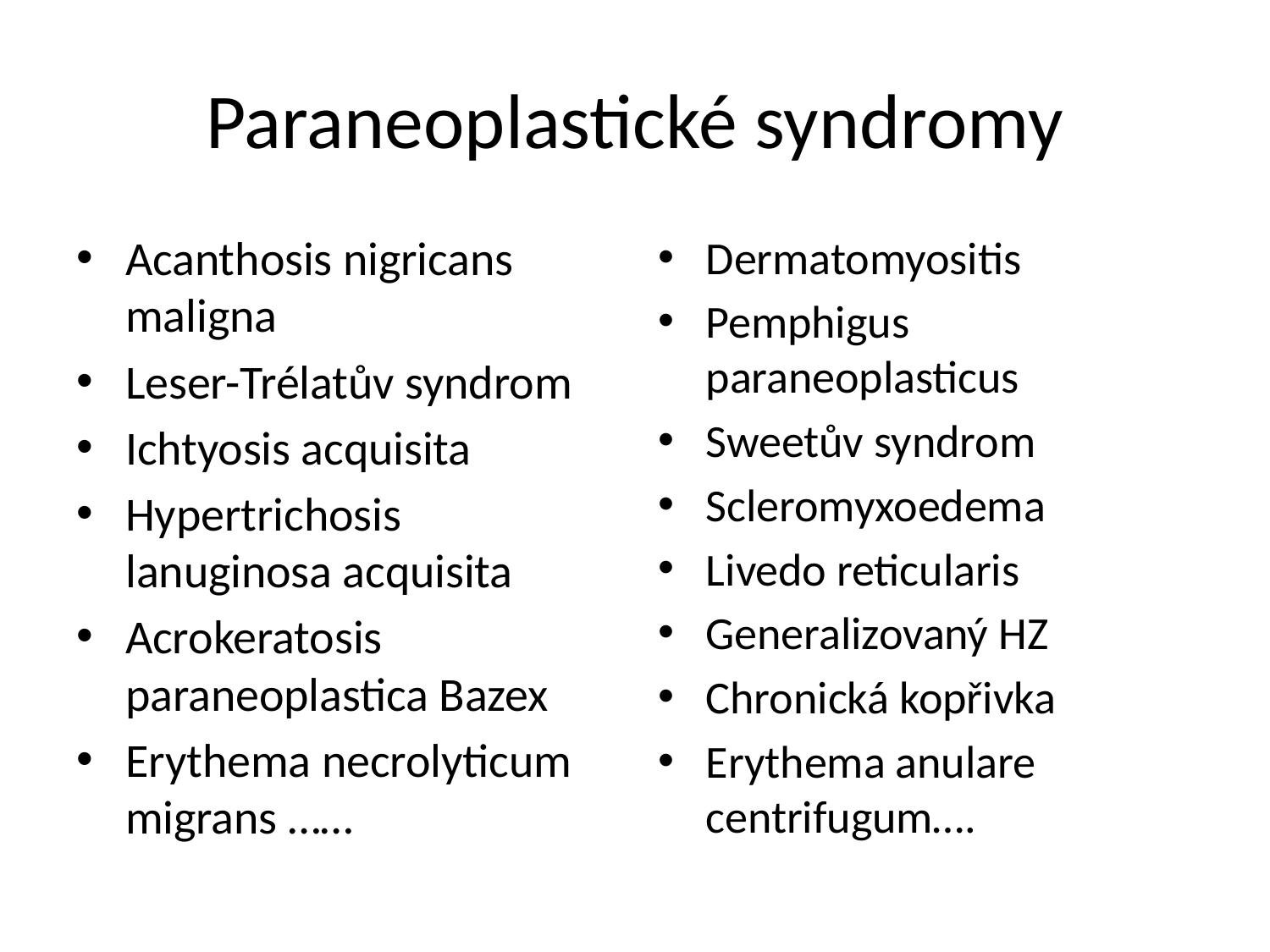

# Paraneoplastické syndromy
Acanthosis nigricans maligna
Leser-Trélatův syndrom
Ichtyosis acquisita
Hypertrichosis lanuginosa acquisita
Acrokeratosis paraneoplastica Bazex
Erythema necrolyticum migrans ……

Dermatomyositis
Pemphigus paraneoplasticus
Sweetův syndrom
Scleromyxoedema
Livedo reticularis
Generalizovaný HZ
Chronická kopřivka
Erythema anulare centrifugum….